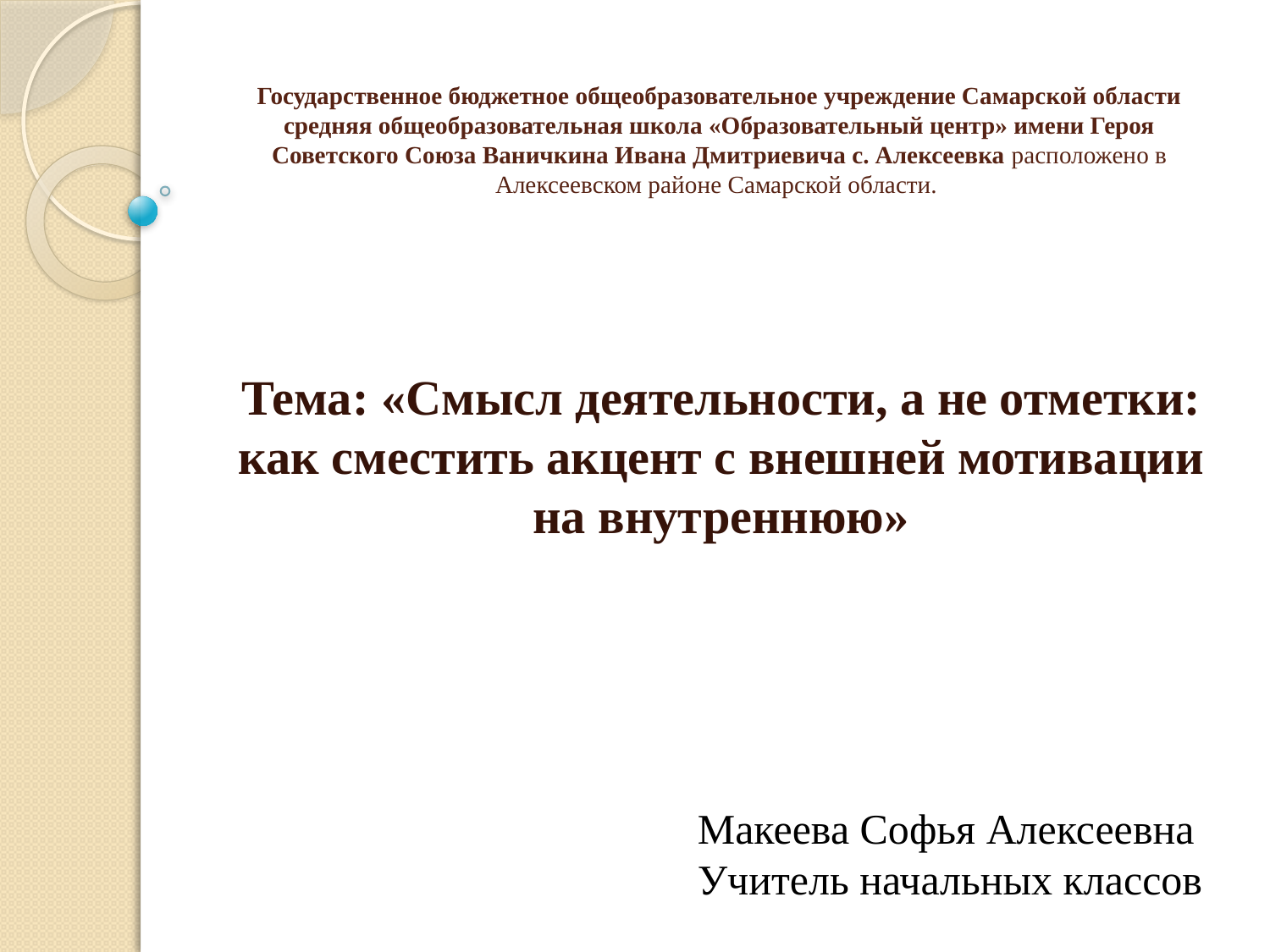

# Государственное бюджетное общеобразовательное учреждение Самарской области средняя общеобразовательная школа «Образовательный центр» имени Героя Советского Союза Ваничкина Ивана Дмитриевича с. Алексеевка расположено в Алексеевском районе Самарской области.
Тема: «Смысл деятельности, а не отметки: как сместить акцент с внешней мотивации на внутреннюю»
Макеева Софья Алексеевна
Учитель начальных классов